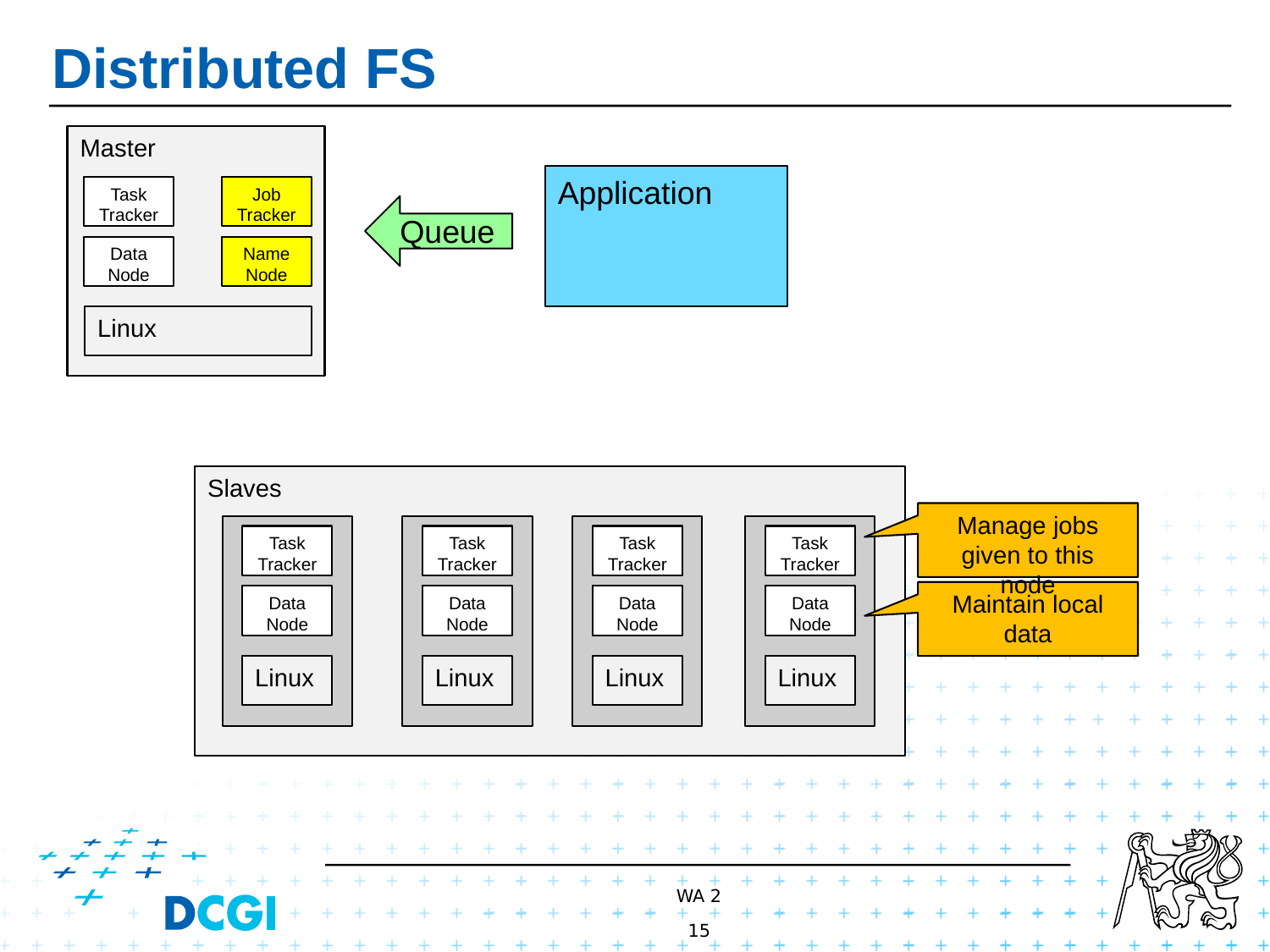

# Distributed FS
Master
Task Tracker
Job Tracker
Data Node
Name Node
Linux
Application
Queue
Slaves
Manage jobs given to this node

Task Tracker
Task Tracker
Task Tracker
Task Tracker
Maintain local data
Data Node
Data Node
Data Node
Data Node
Linux
Linux
Linux
Linux
WA 2
15